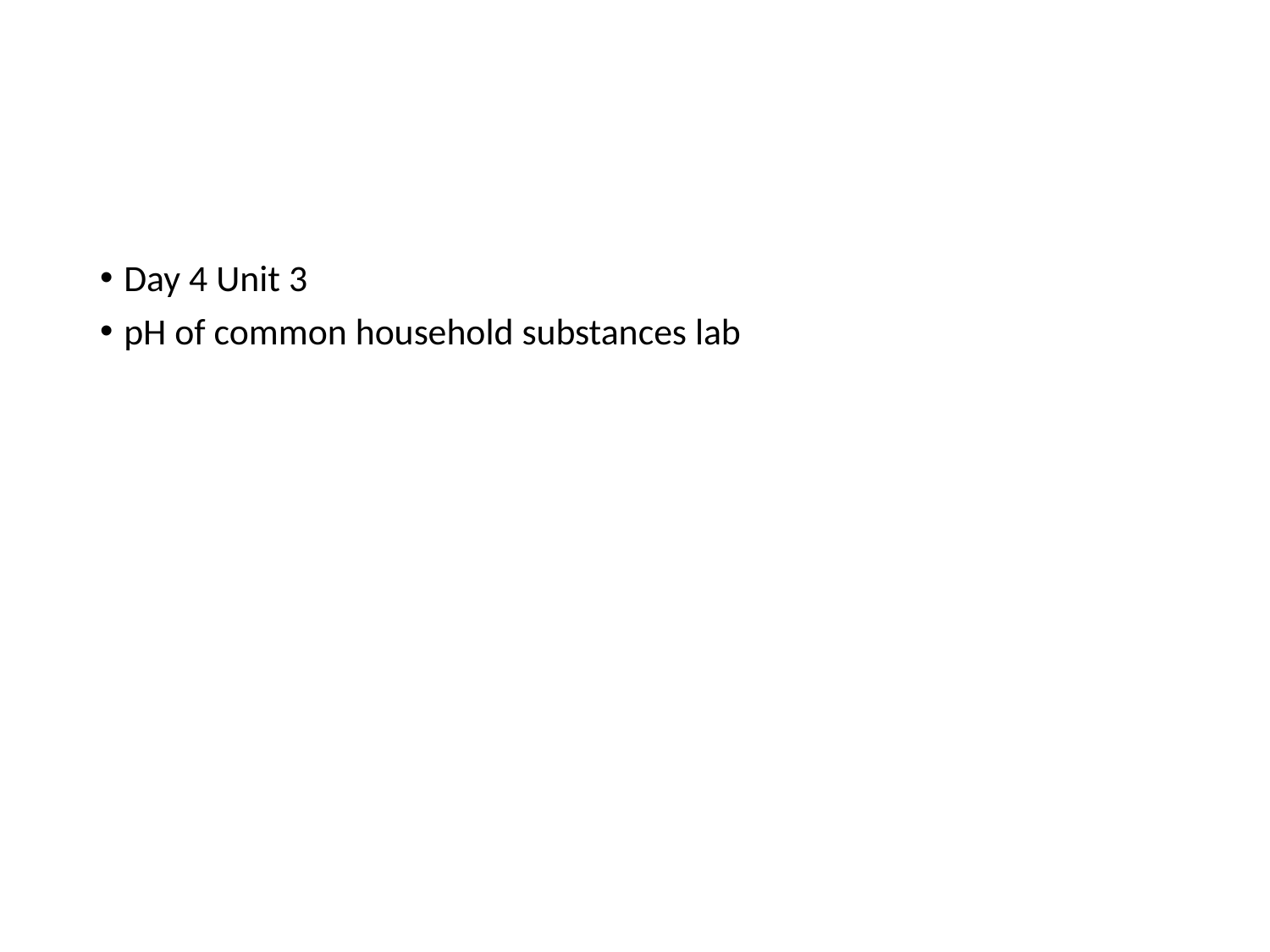

#
Day 4 Unit 3
pH of common household substances lab